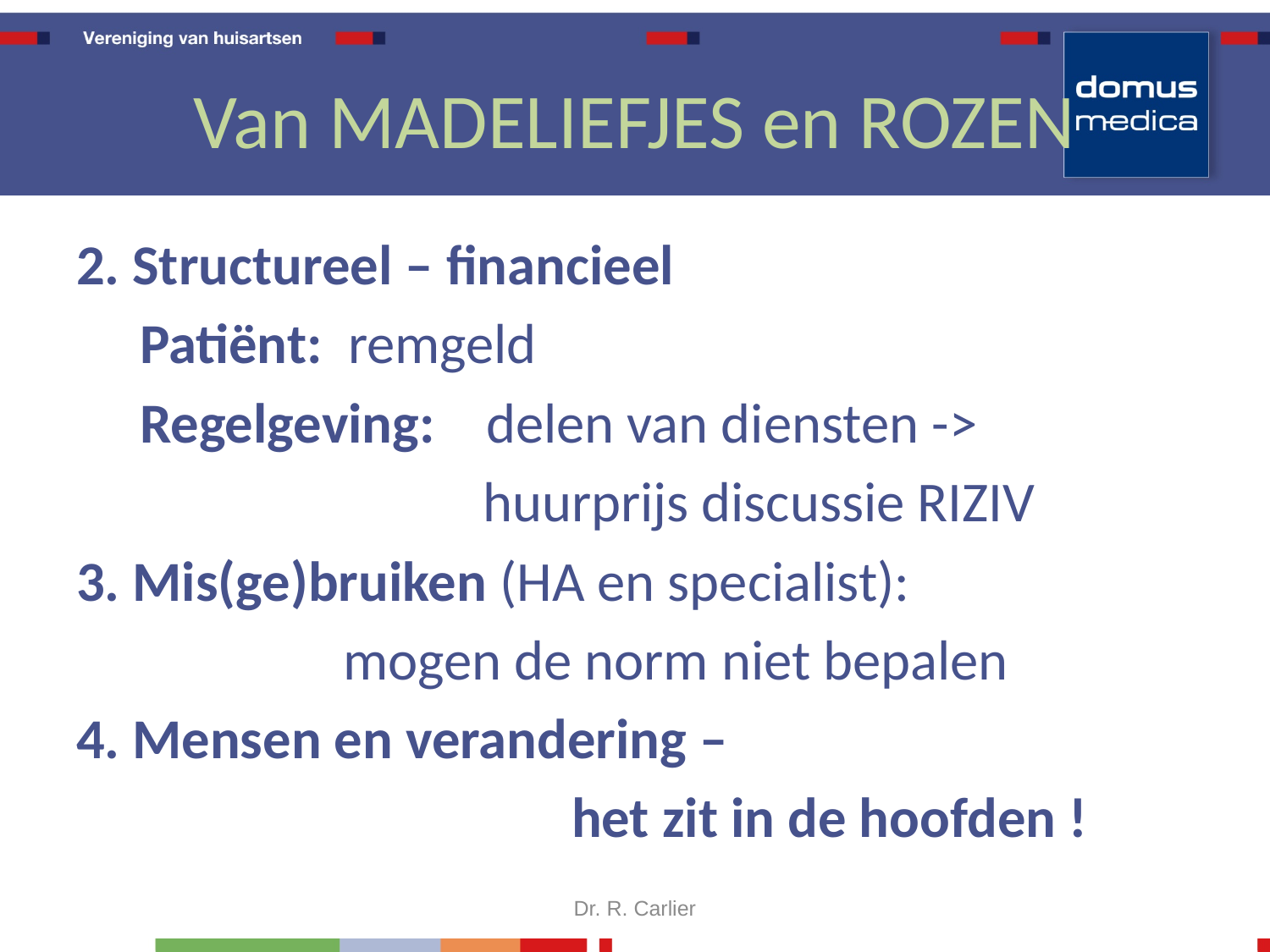

# Van MADELIEFJES en ROZEN
2. Structureel – financieel
     Patiënt:  remgeld
     Regelgeving:    delen van diensten ->
                                huurprijs discussie RIZIV
3. Mis(ge)bruiken (HA en specialist):
                     mogen de norm niet bepalen
4. Mensen en verandering –
                                       het zit in de hoofden !

4. PATIËNT
5. Structureel  en financieel
6. …..

Dr. R. Carlier